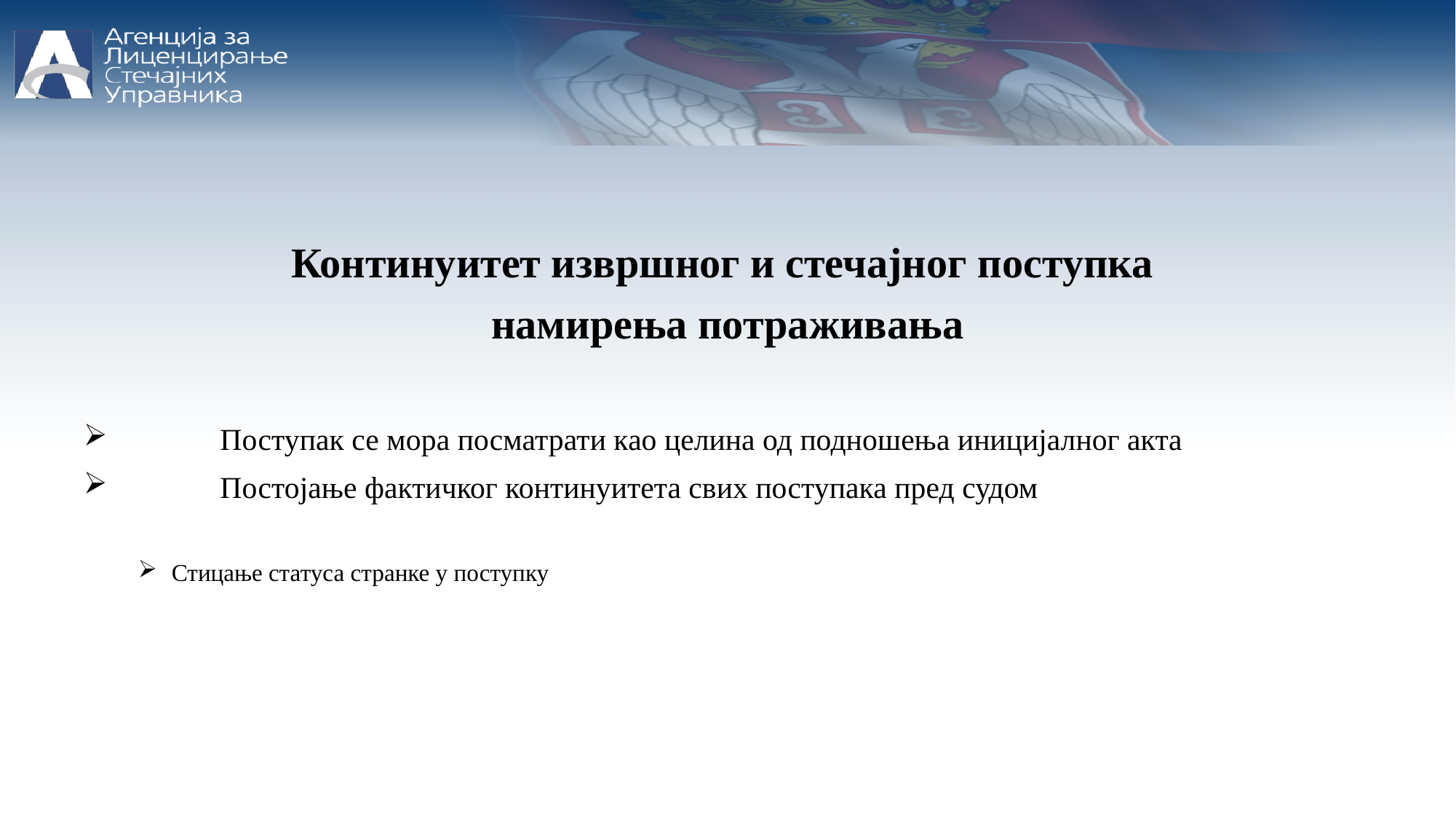

Континуитет извршног и стечајног поступка
намирења потраживања

	Поступак се мора посматрати као целина од подношења иницијалног акта
	Постојање фактичког континуитета свих поступака пред судом

 Стицање статуса странке у поступку